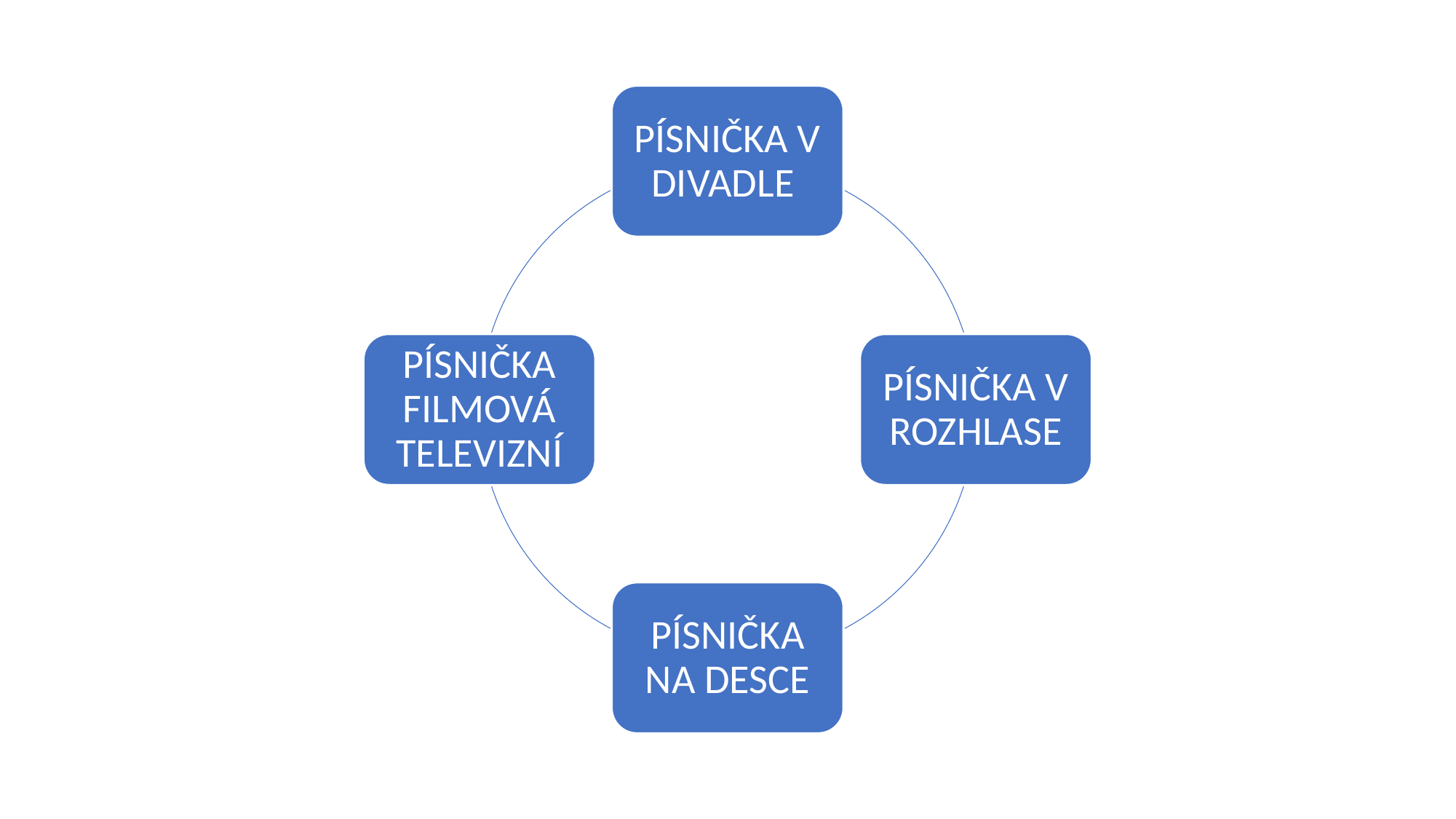

PÍSNIČKA V DIVADLE

PÍSNIČKA FILMOVÁ TELEVIZNÍ
PÍSNIČKA V ROZHLASE
PÍSNIČKA NA DESCE